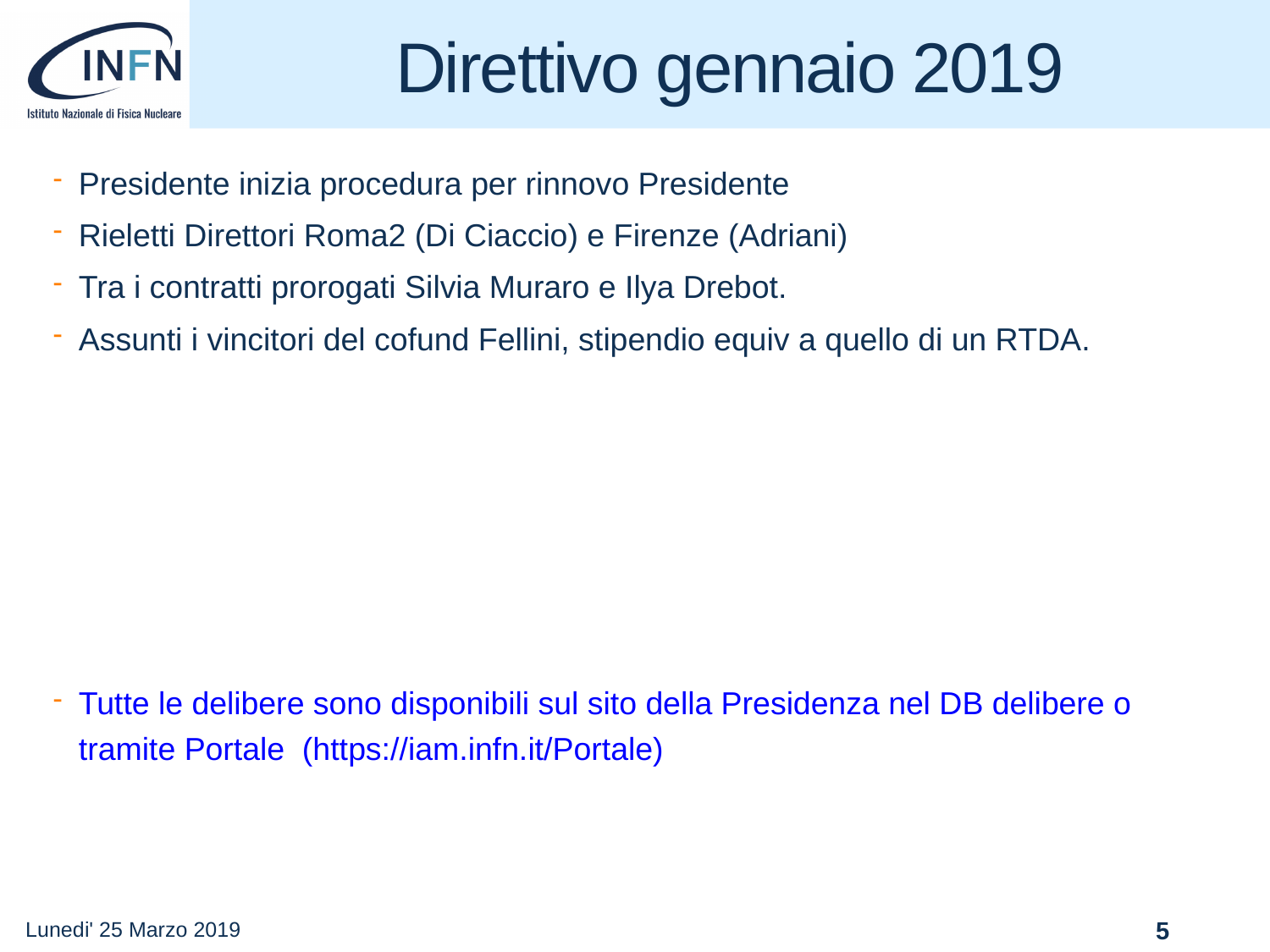

# Direttivo gennaio 2019
Presidente inizia procedura per rinnovo Presidente
Rieletti Direttori Roma2 (Di Ciaccio) e Firenze (Adriani)
Tra i contratti prorogati Silvia Muraro e Ilya Drebot.
Assunti i vincitori del cofund Fellini, stipendio equiv a quello di un RTDA.

Tutte le delibere sono disponibili sul sito della Presidenza nel DB delibere o tramite Portale  (https://iam.infn.it/Portale)

Lunedi' 25 Marzo 2019
5